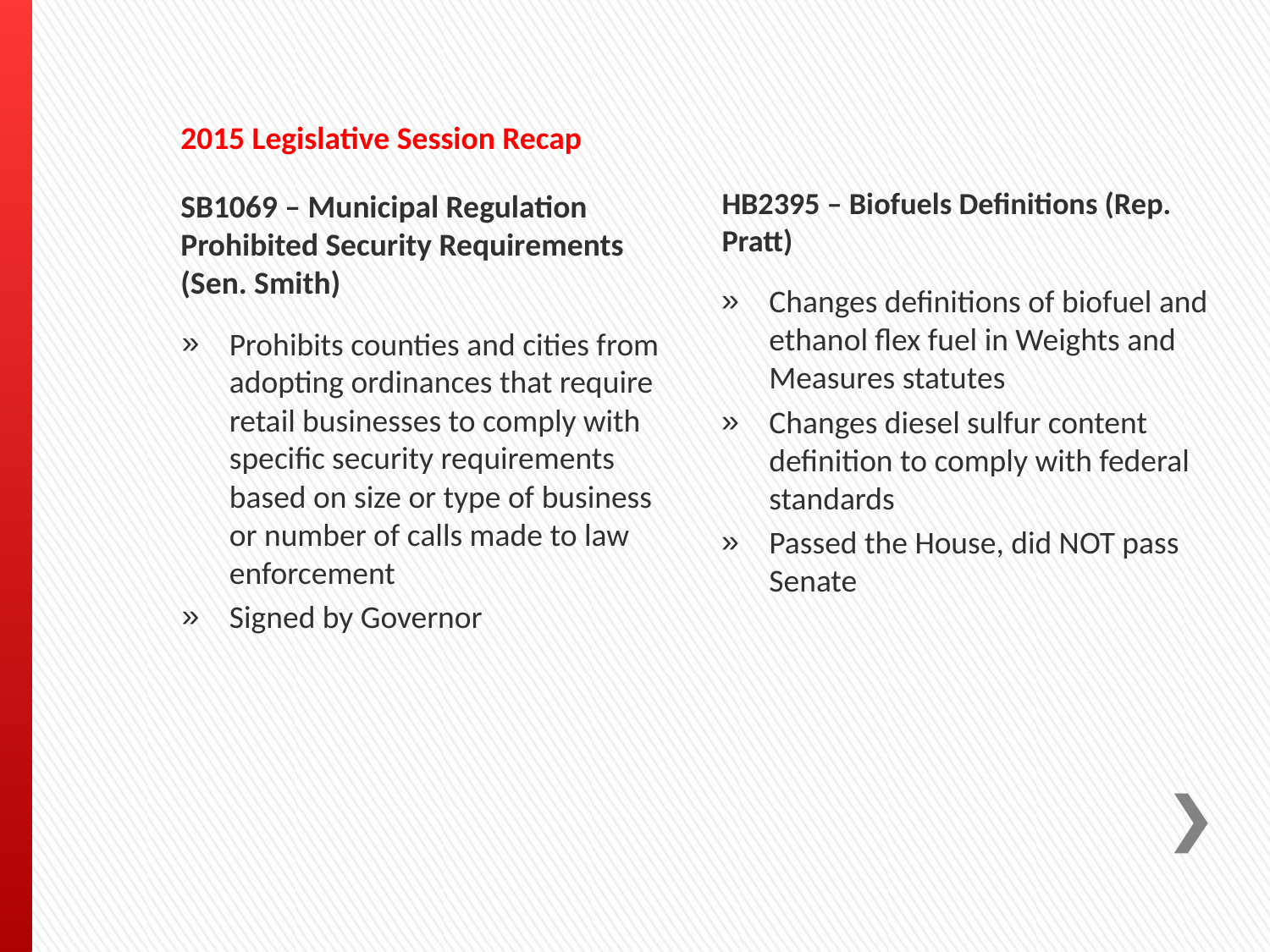

2015 Legislative Session Recap
HB2395 – Biofuels Definitions (Rep. Pratt)
SB1069 – Municipal Regulation Prohibited Security Requirements (Sen. Smith)
Changes definitions of biofuel and ethanol flex fuel in Weights and Measures statutes
Changes diesel sulfur content definition to comply with federal standards
Passed the House, did NOT pass Senate
Prohibits counties and cities from adopting ordinances that require retail businesses to comply with specific security requirements based on size or type of business or number of calls made to law enforcement
Signed by Governor